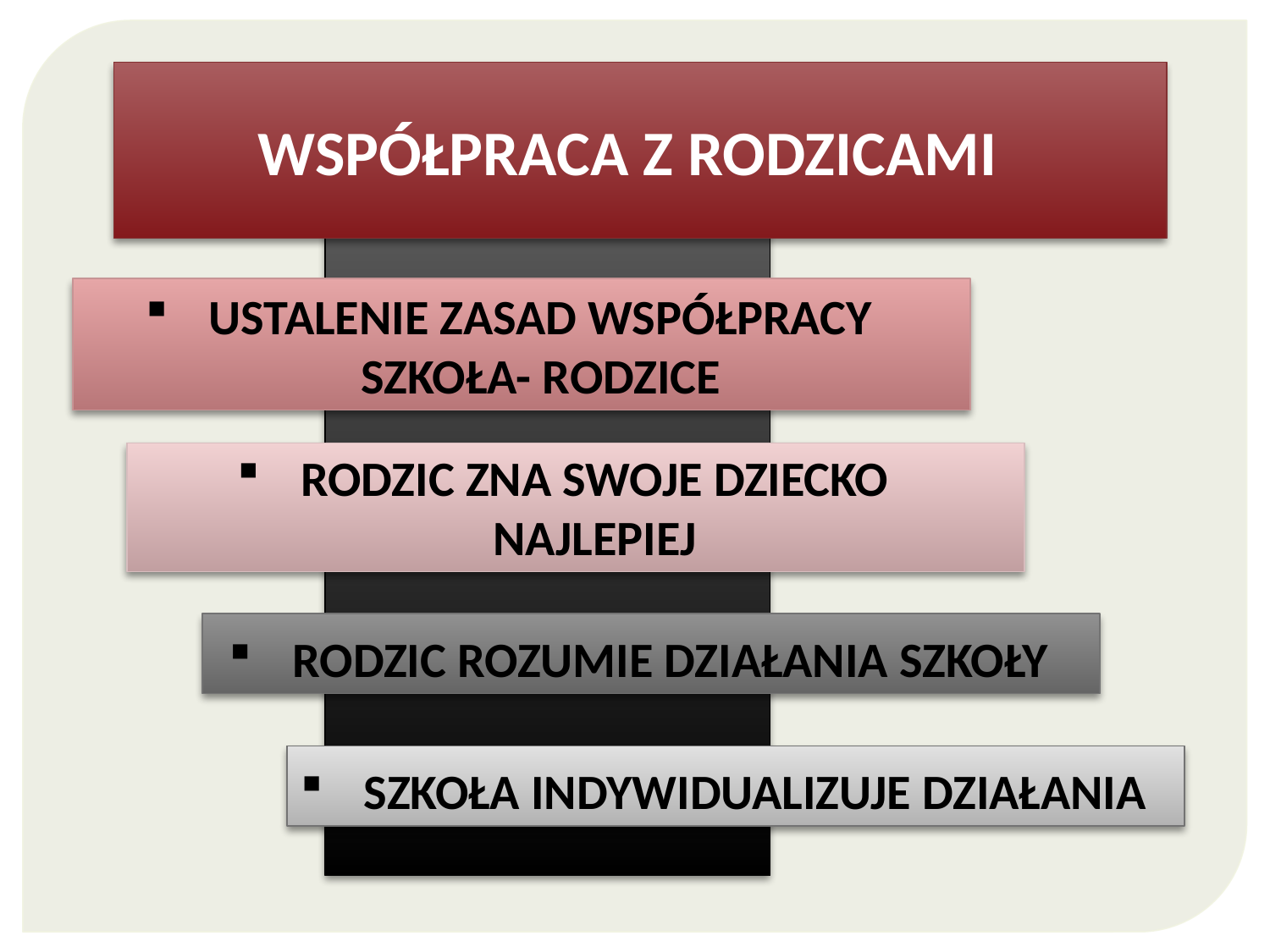

#
WSPÓŁPRACA Z RODZICAMI

USTALENIE ZASAD WSPÓŁPRACY SZKOŁA- RODZICE
RODZIC ZNA SWOJE DZIECKO NAJLEPIEJ
RODZIC ROZUMIE DZIAŁANIA SZKOŁY
SZKOŁA INDYWIDUALIZUJE DZIAŁANIA